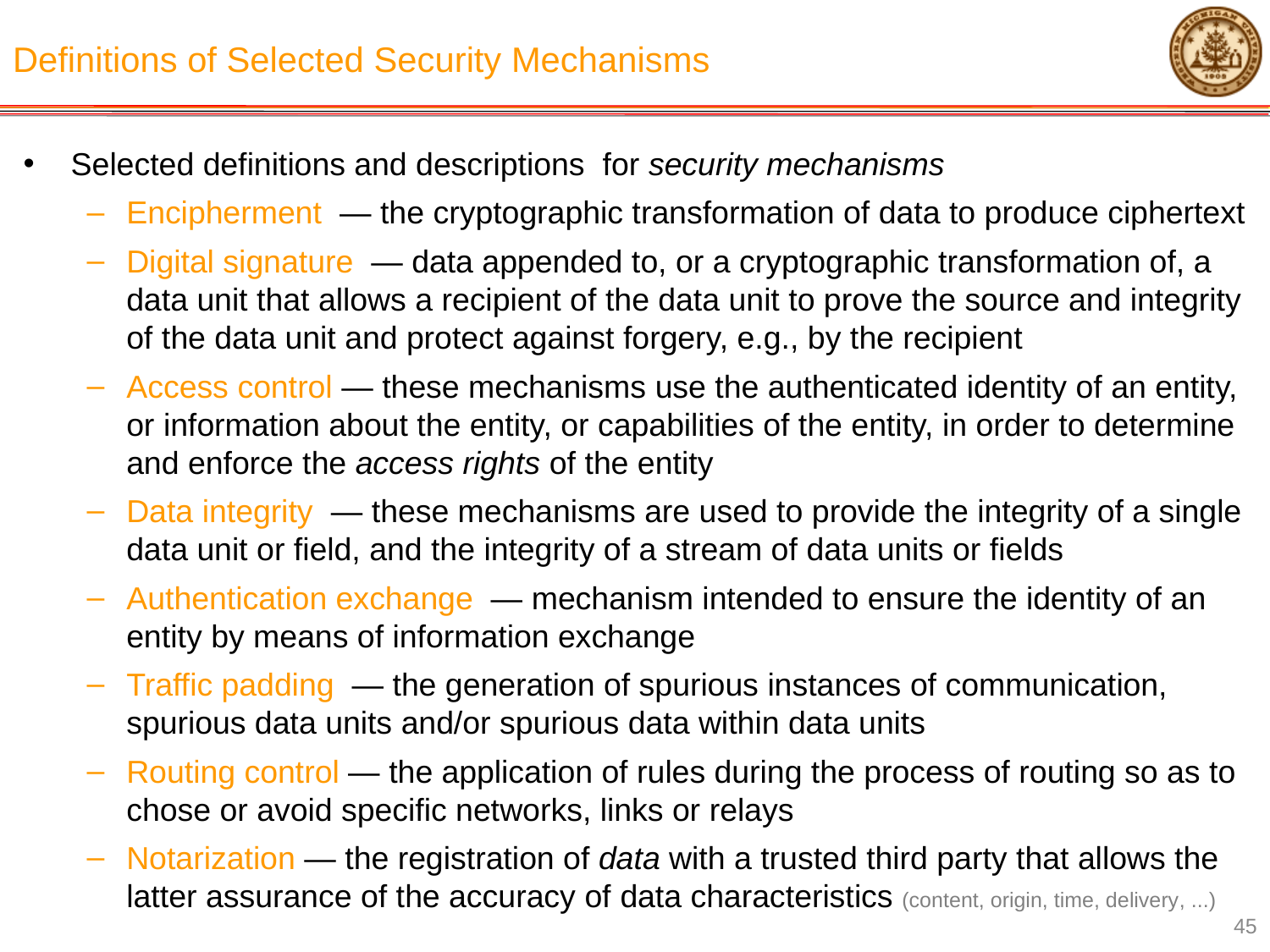

# Definitions of Selected Security Mechanisms
Selected definitions and descriptions  for security mechanisms
Encipherment  — the cryptographic transformation of data to produce ciphertext
Digital signature  — data appended to, or a cryptographic transformation of, a data unit that allows a recipient of the data unit to prove the source and integrity of the data unit and protect against forgery, e.g., by the recipient
Access control — these mechanisms use the authenticated identity of an entity, or information about the entity, or capabilities of the entity, in order to determine and enforce the access rights of the entity
Data integrity  — these mechanisms are used to provide the integrity of a single data unit or field, and the integrity of a stream of data units or fields
Authentication exchange  — mechanism intended to ensure the identity of an entity by means of information exchange
Traffic padding  — the generation of spurious instances of communication, spurious data units and/or spurious data within data units
Routing control — the application of rules during the process of routing so as to chose or avoid specific networks, links or relays
Notarization — the registration of data with a trusted third party that allows the latter assurance of the accuracy of data characteristics (content, origin, time, delivery, ...)
45